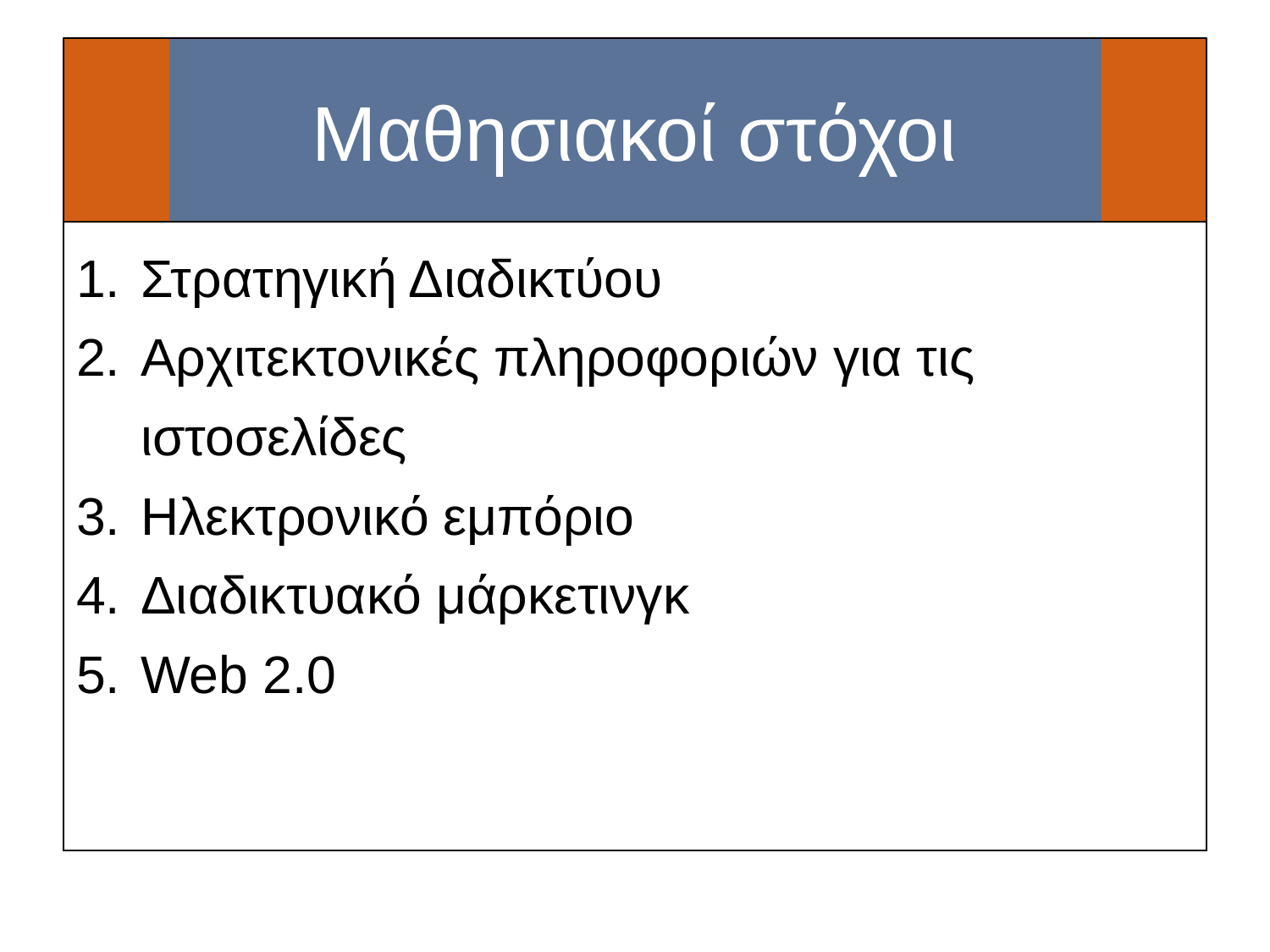

# Μαθησιακοί στόχοι

Στρατηγική Διαδικτύου
Αρχιτεκτονικές πληροφοριών για τις ιστοσελίδες
Ηλεκτρονικό εμπόριο
Διαδικτυακό μάρκετινγκ
Web 2.0